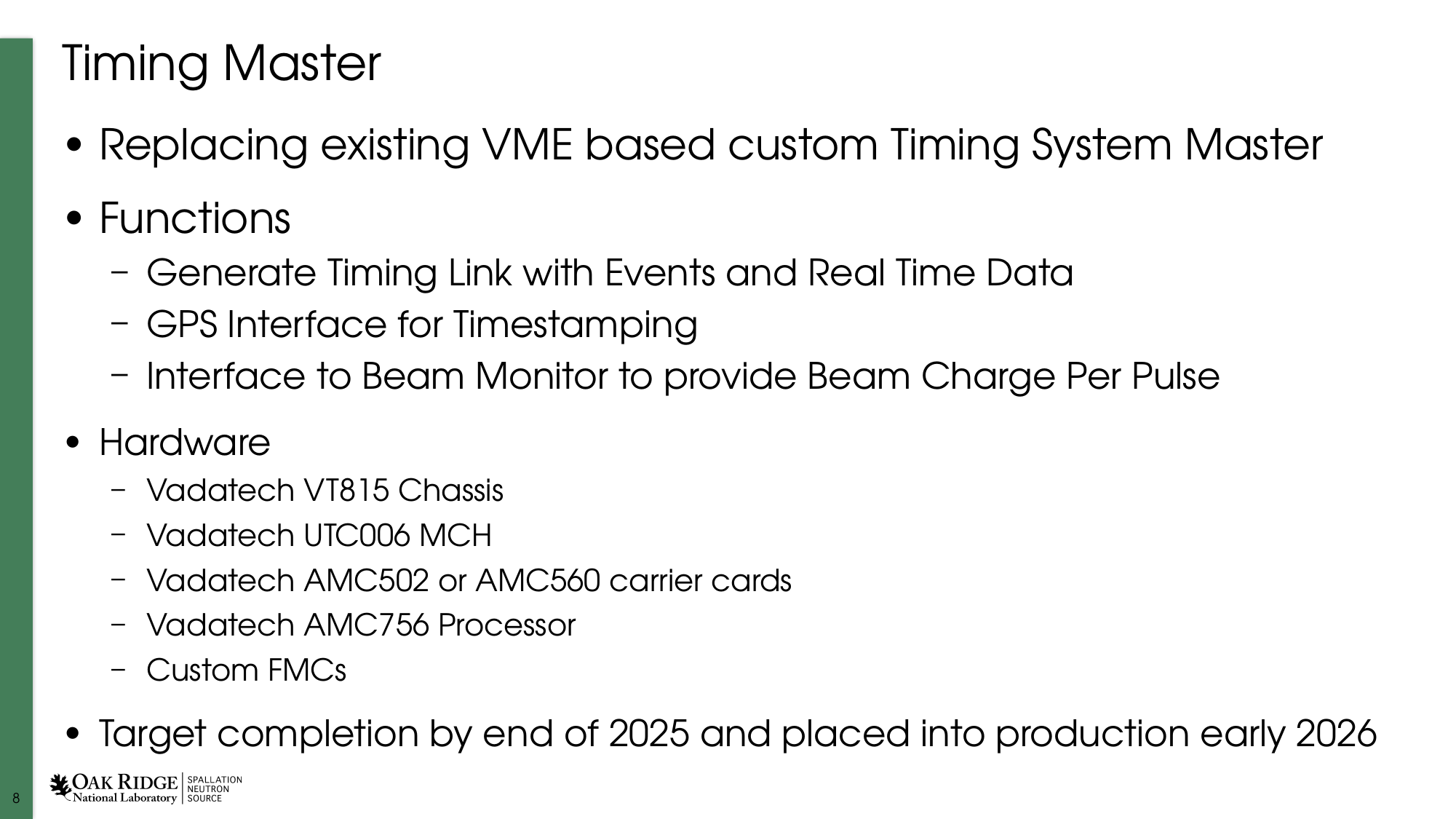

# Timing Master
Replacing existing VME based custom Timing System Master
Functions
Generate Timing Link with Events and Real Time Data
GPS Interface for Timestamping
Interface to Beam Monitor to provide Beam Charge Per Pulse
Hardware
Vadatech VT815 Chassis
Vadatech UTC006 MCH
Vadatech AMC502 or AMC560 carrier cards
Vadatech AMC756 Processor
Custom FMCs
Target completion by end of 2025 and placed into production early 2026